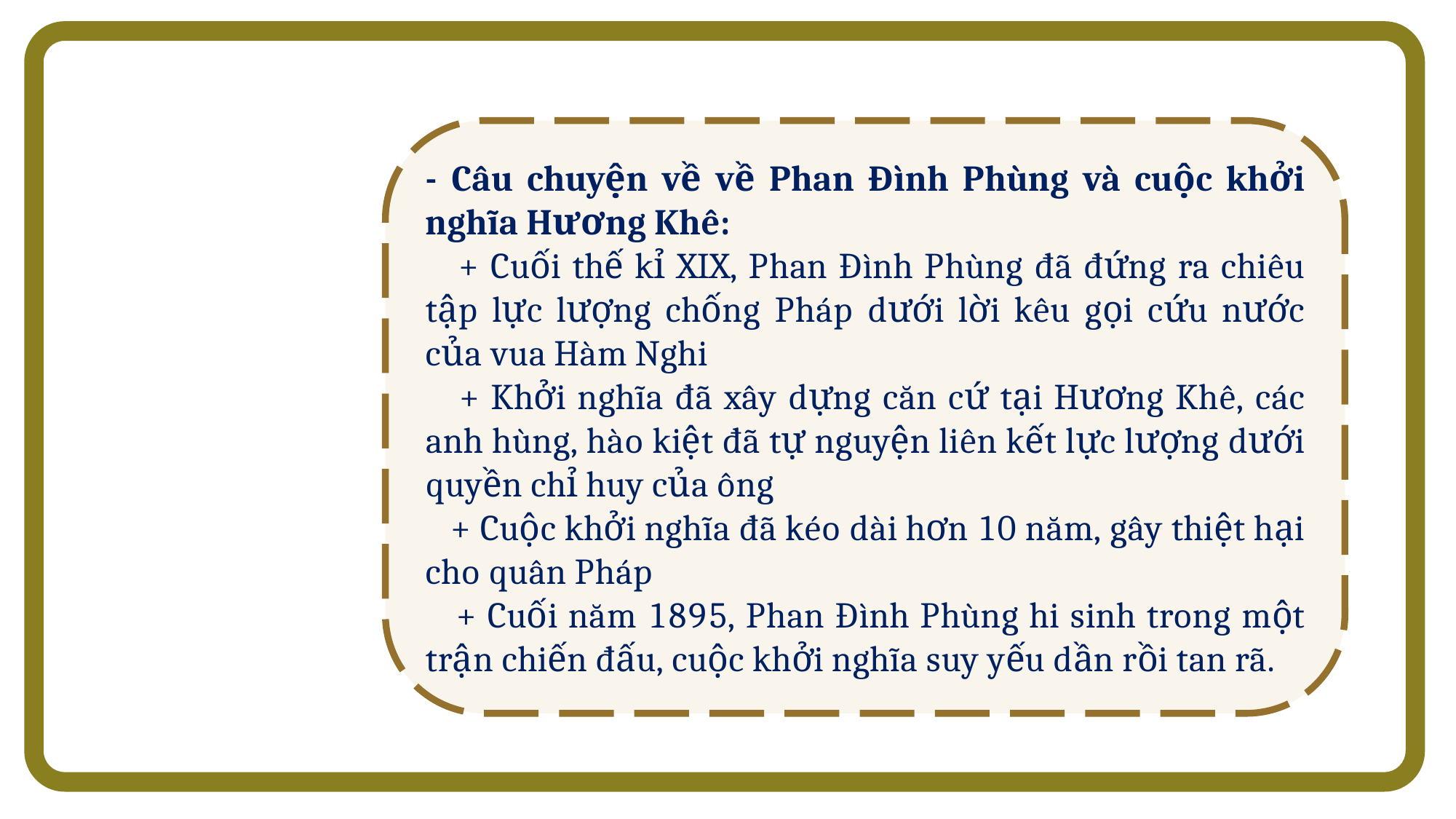

- Câu chuyện về về Phan Đình Phùng và cuộc khởi nghĩa Hương Khê:
   + Cuối thế kỉ XIX, Phan Đình Phùng đã đứng ra chiêu tập lực lượng chống Pháp dưới lời kêu gọi cứu nước của vua Hàm Nghi
   + Khởi nghĩa đã xây dựng căn cứ tại Hương Khê, các anh hùng, hào kiệt đã tự nguyện liên kết lực lượng dưới quyền chỉ huy của ông
   + Cuộc khởi nghĩa đã kéo dài hơn 10 năm, gây thiệt hại cho quân Pháp
   + Cuối năm 1895, Phan Đình Phùng hi sinh trong một trận chiến đấu, cuộc khởi nghĩa suy yếu dần rồi tan rã.